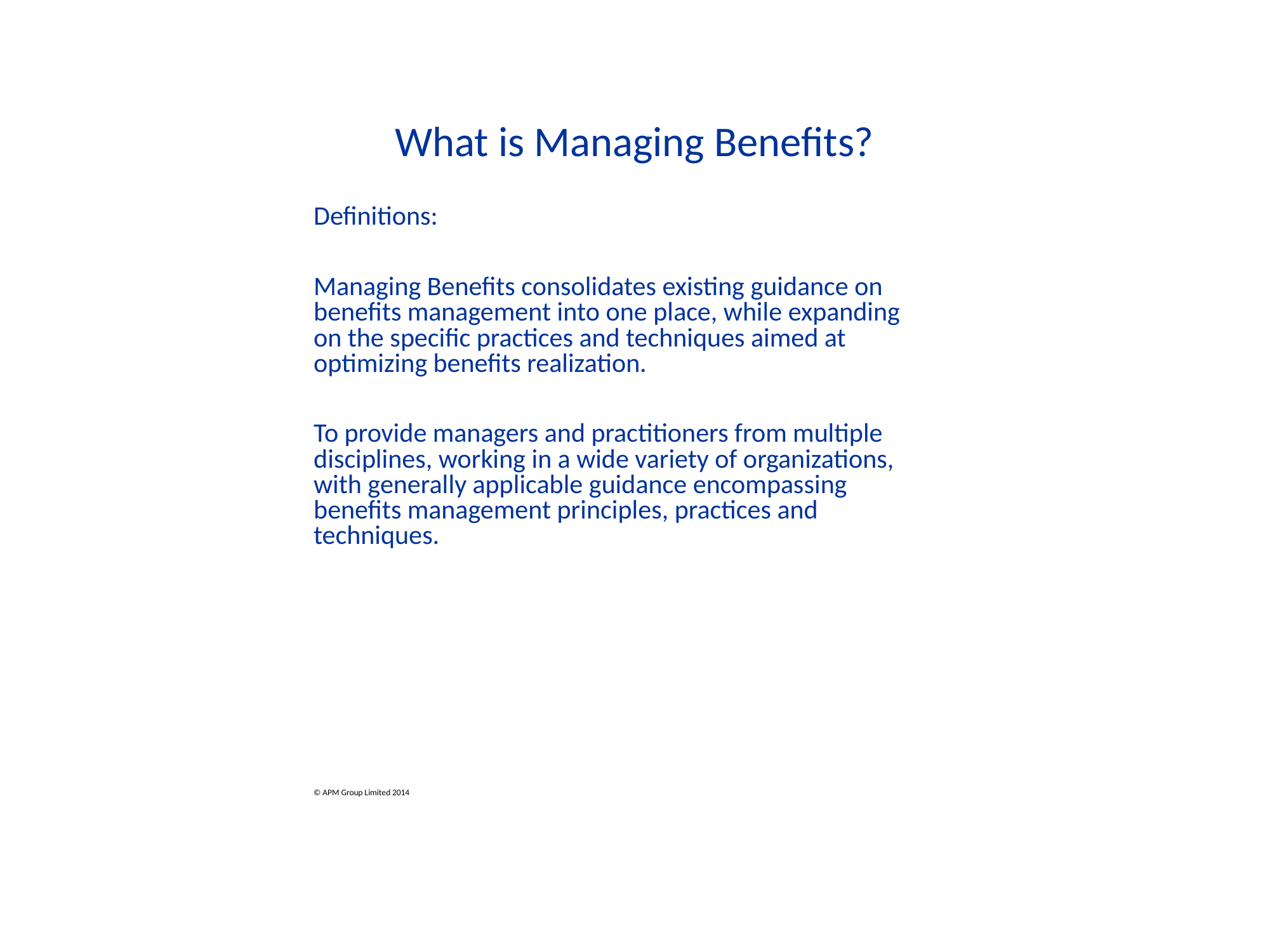

# What is Managing Benefits?
Definitions:

Managing Benefits consolidates existing guidance on benefits management into one place, while expanding on the specific practices and techniques aimed at optimizing benefits realization.

To provide managers and practitioners from multiple disciplines, working in a wide variety of organizations, with generally applicable guidance encompassing benefits management principles, practices and techniques.

© APM Group Limited 2014